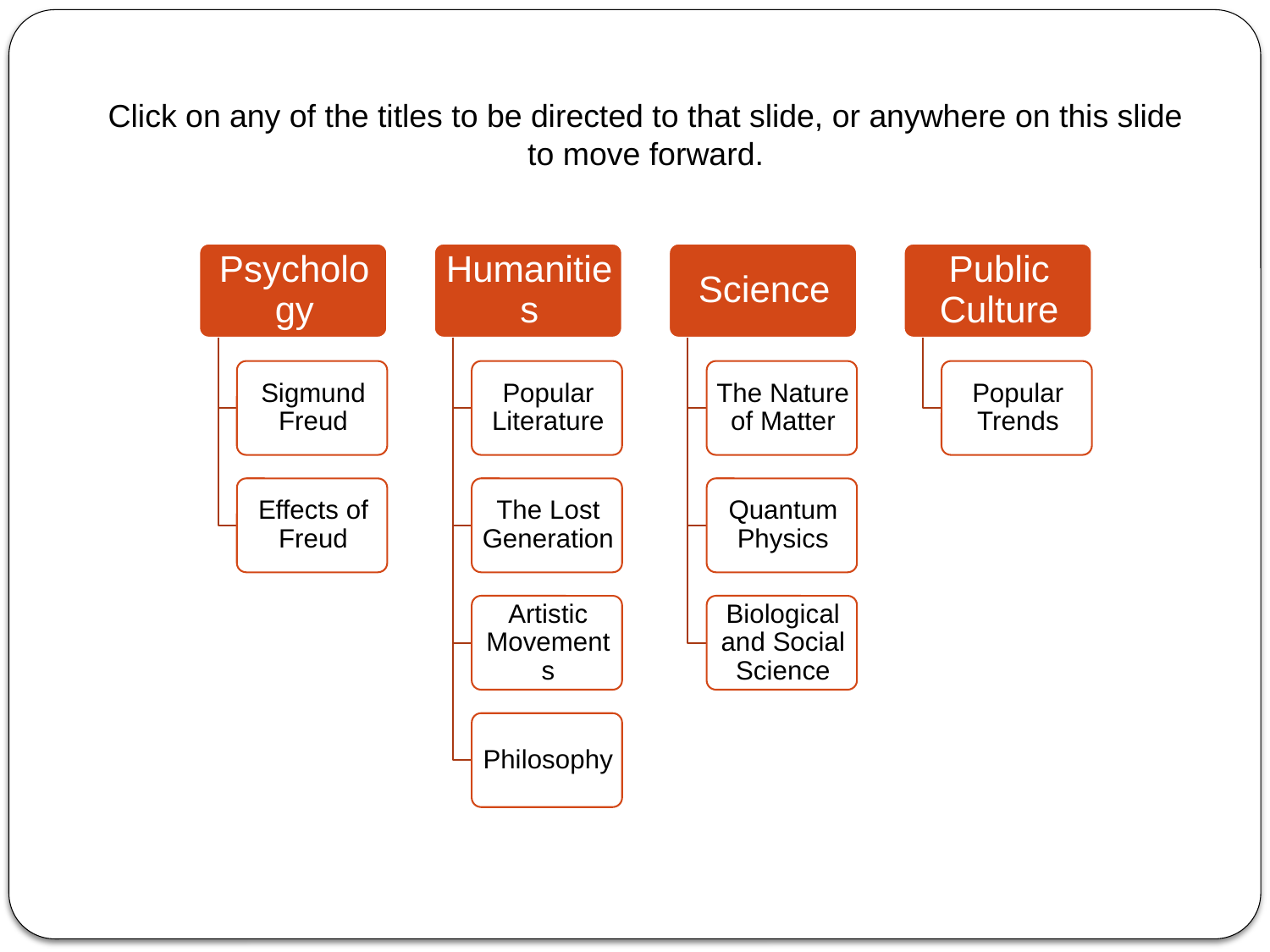

Click on any of the titles to be directed to that slide, or anywhere on this slide to move forward.
Psychology
Sigmund Freud
Effects of Freud
Humanities
Popular Literature
The Lost Generation
Artistic Movements
Philosophy
Science
The Nature of Matter
Quantum Physics
Biological and Social Science
Public Culture
Popular Trends